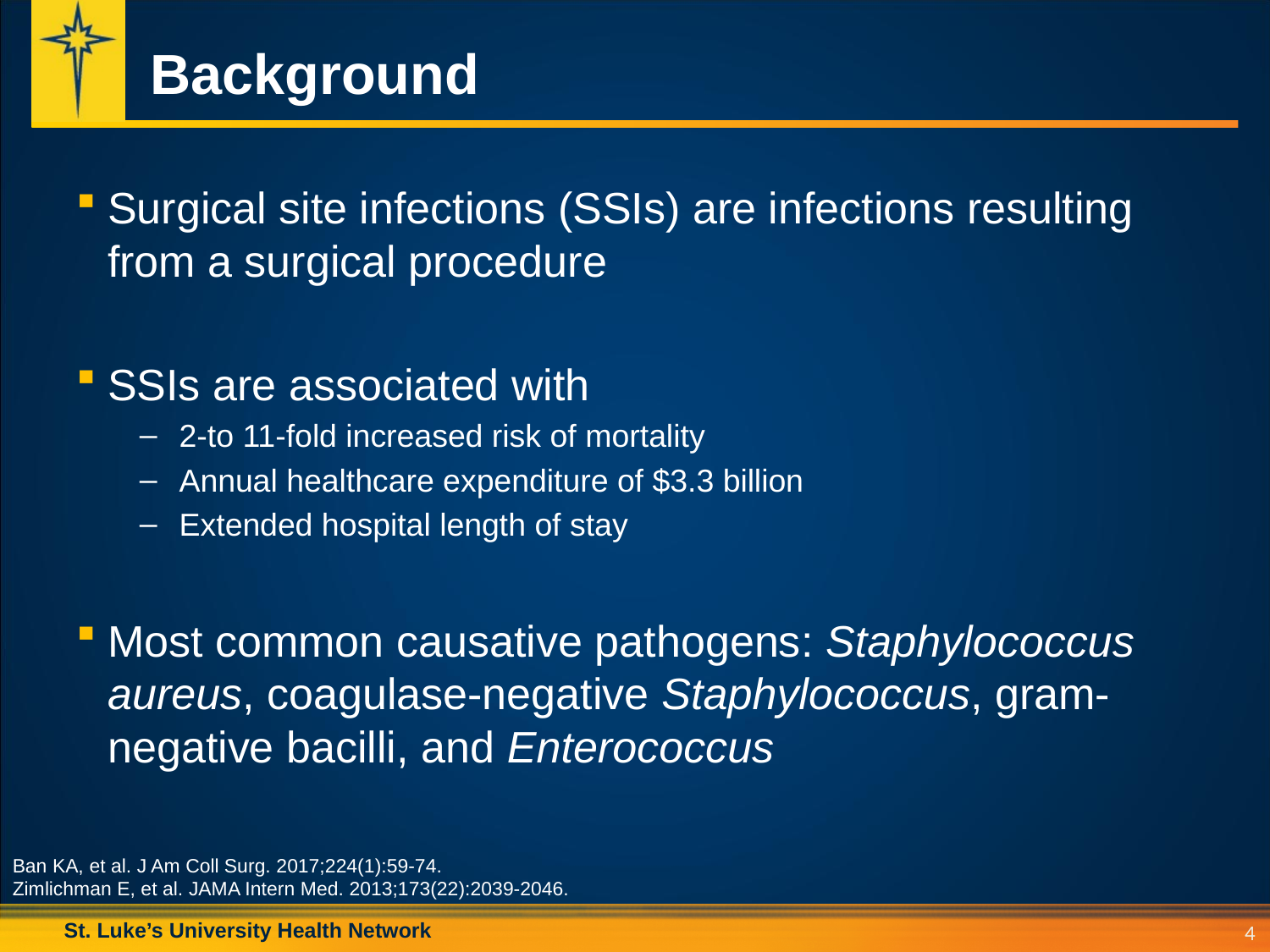

# Background
Surgical site infections (SSIs) are infections resulting from a surgical procedure

SSIs are associated with
2-to 11-fold increased risk of mortality
Annual healthcare expenditure of $3.3 billion
Extended hospital length of stay

Most common causative pathogens: Staphylococcus aureus, coagulase-negative Staphylococcus, gram-negative bacilli, and Enterococcus

Ban KA, et al. J Am Coll Surg. 2017;224(1):59-74.
Zimlichman E, et al. JAMA Intern Med. 2013;173(22):2039-2046.
4